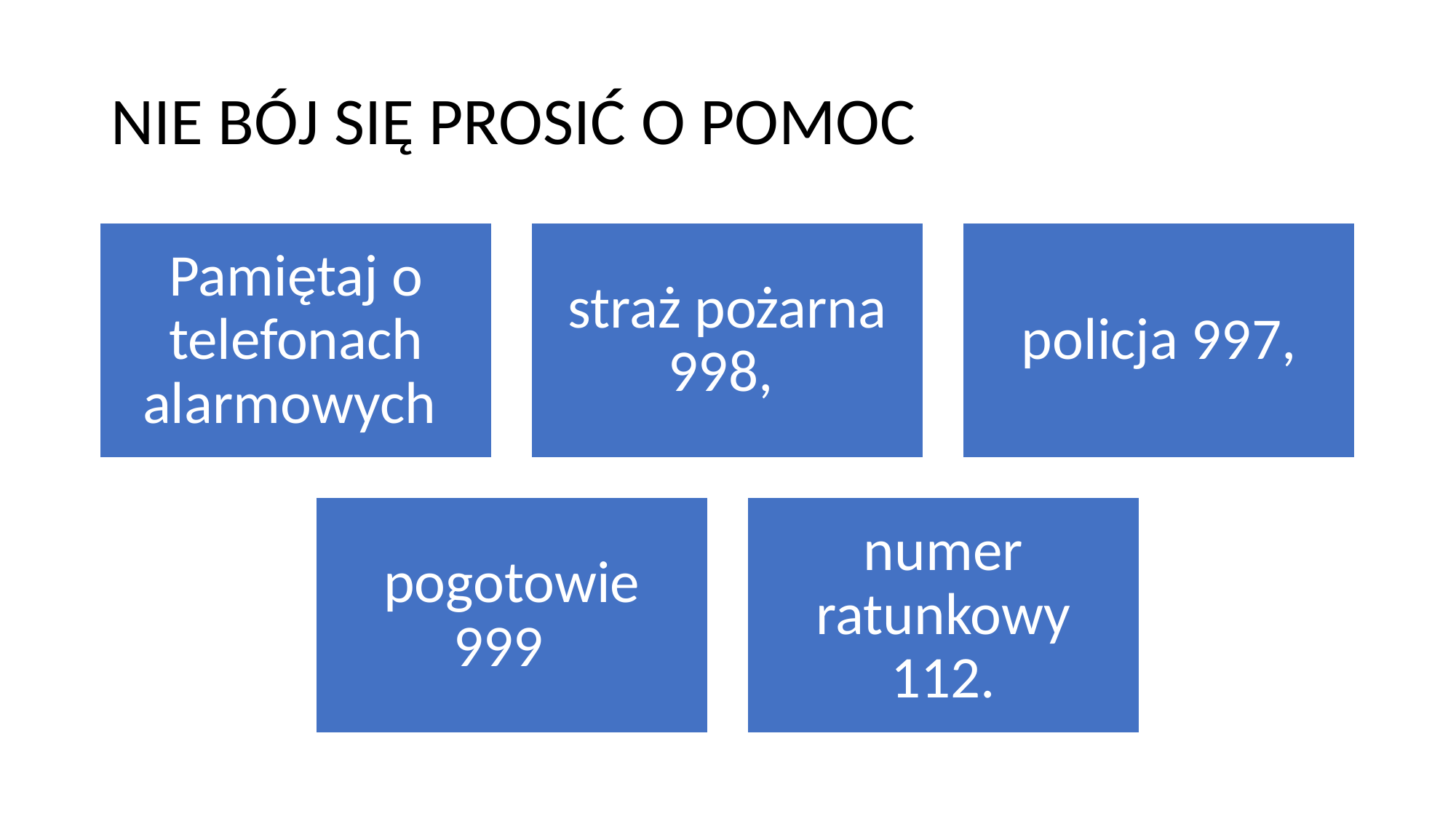

# NIE BÓJ SIĘ PROSIĆ O POMOC
Pamiętaj o telefonach alarmowych
straż pożarna 998,
policja 997,
pogotowie 999
numer ratunkowy 112.